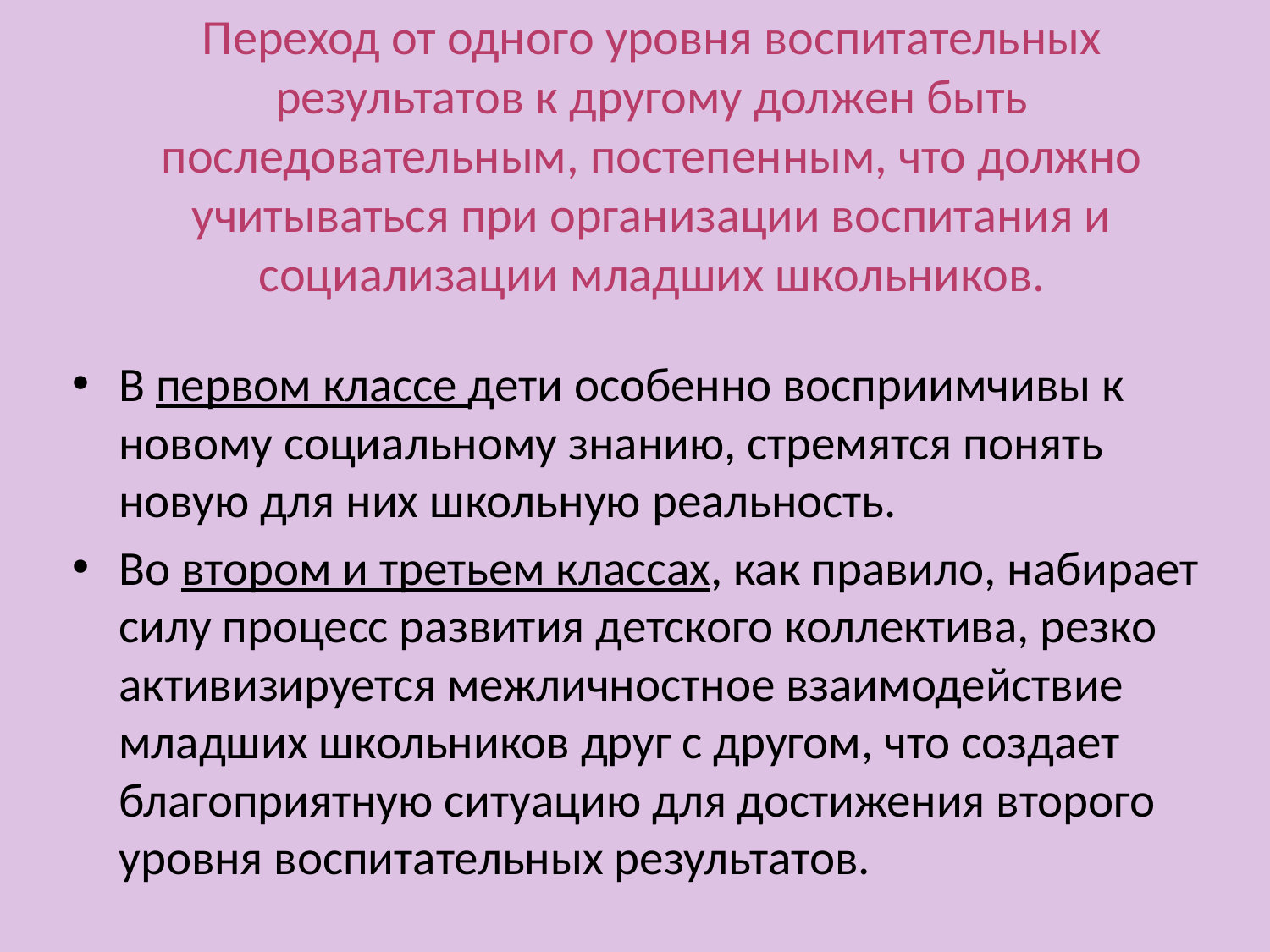

# Переход от одного уровня воспитательных результатов к другому должен быть последовательным, постепенным, что должно учитываться при организации воспитания и социализации младших школьников.
В первом классе дети особенно восприимчивы к новому социальному знанию, стремятся понять новую для них школьную реальность.
Во втором и третьем классах, как правило, набирает силу процесс развития детского коллектива, резко активизируется межличностное взаимодействие младших школьников друг с другом, что создает благоприятную ситуацию для достижения второго уровня воспитательных результатов.